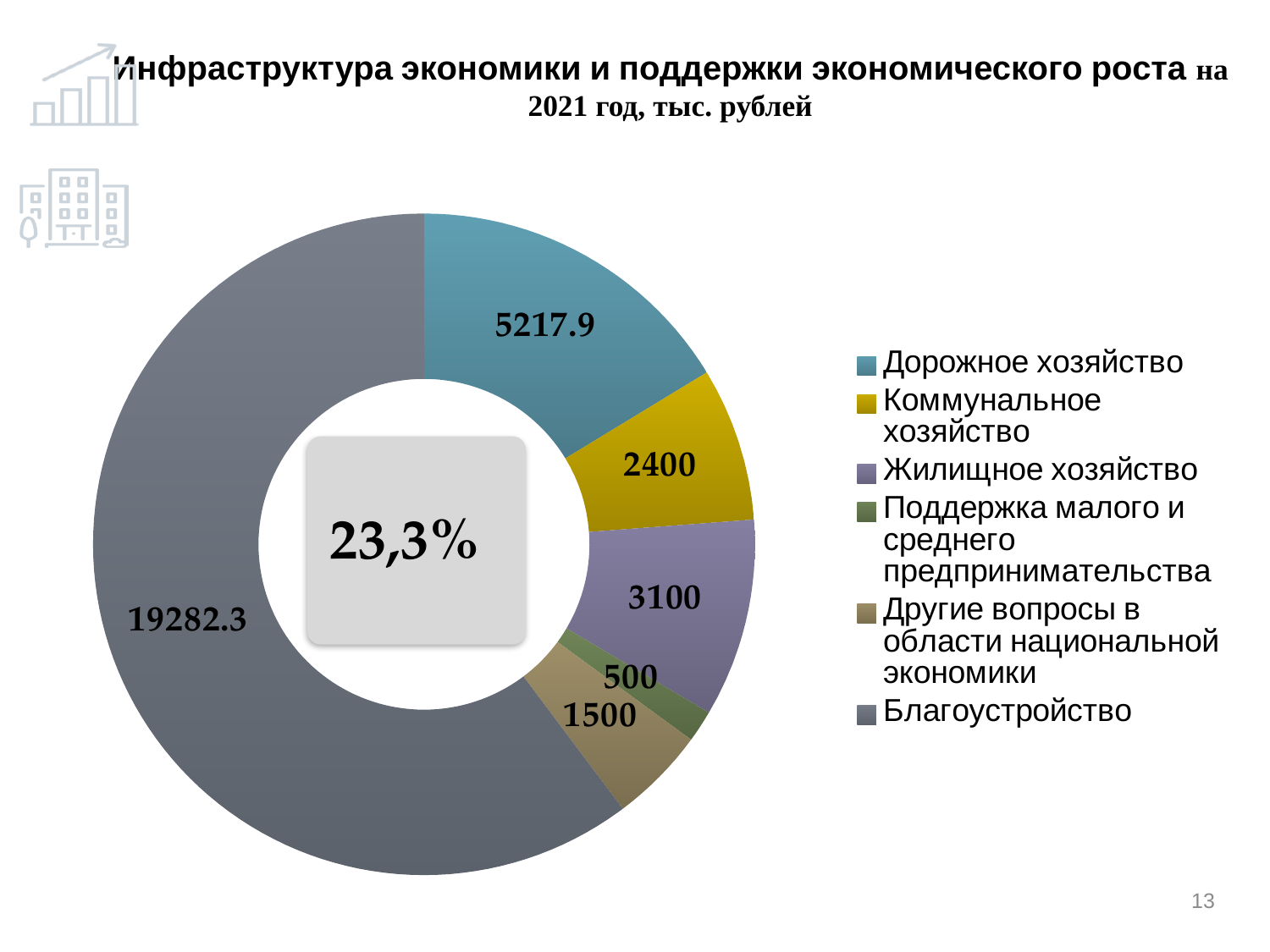

# Инфраструктура экономики и поддержки экономического роста на 2021 год, тыс. рублей

### Chart

| Category | 2019год |
|---|---|
| Дорожное хозяйство  | 5217.9 |
| Коммунальное хозяйство | 2400.0 |
| Жилищное хозяйство | 3100.0 |
| Поддержка малого и среднего предпринимательства  | 500.0 |
| Другие вопросы в области национальной экономики | 1500.0 |
| Благоустройство | 19282.3 |

23,3%
13